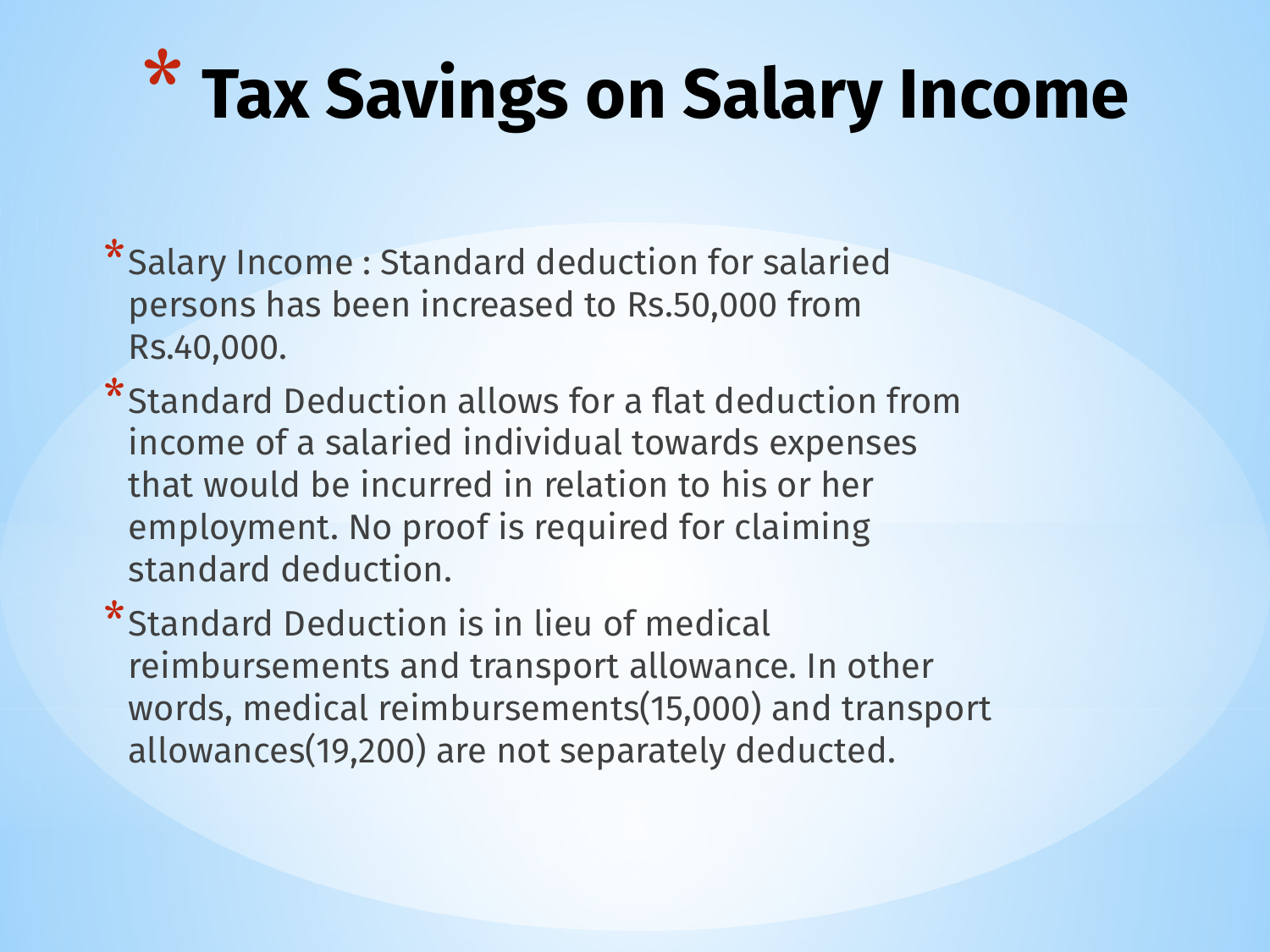

# Tax Savings on Salary Income
Salary Income : Standard deduction for salaried persons has been increased to Rs.50,000 from Rs.40,000.
Standard Deduction allows for a flat deduction from income of a salaried individual towards expenses that would be incurred in relation to his or her employment. No proof is required for claiming standard deduction.
Standard Deduction is in lieu of medical reimbursements and transport allowance. In other words, medical reimbursements(15,000) and transport allowances(19,200) are not separately deducted.